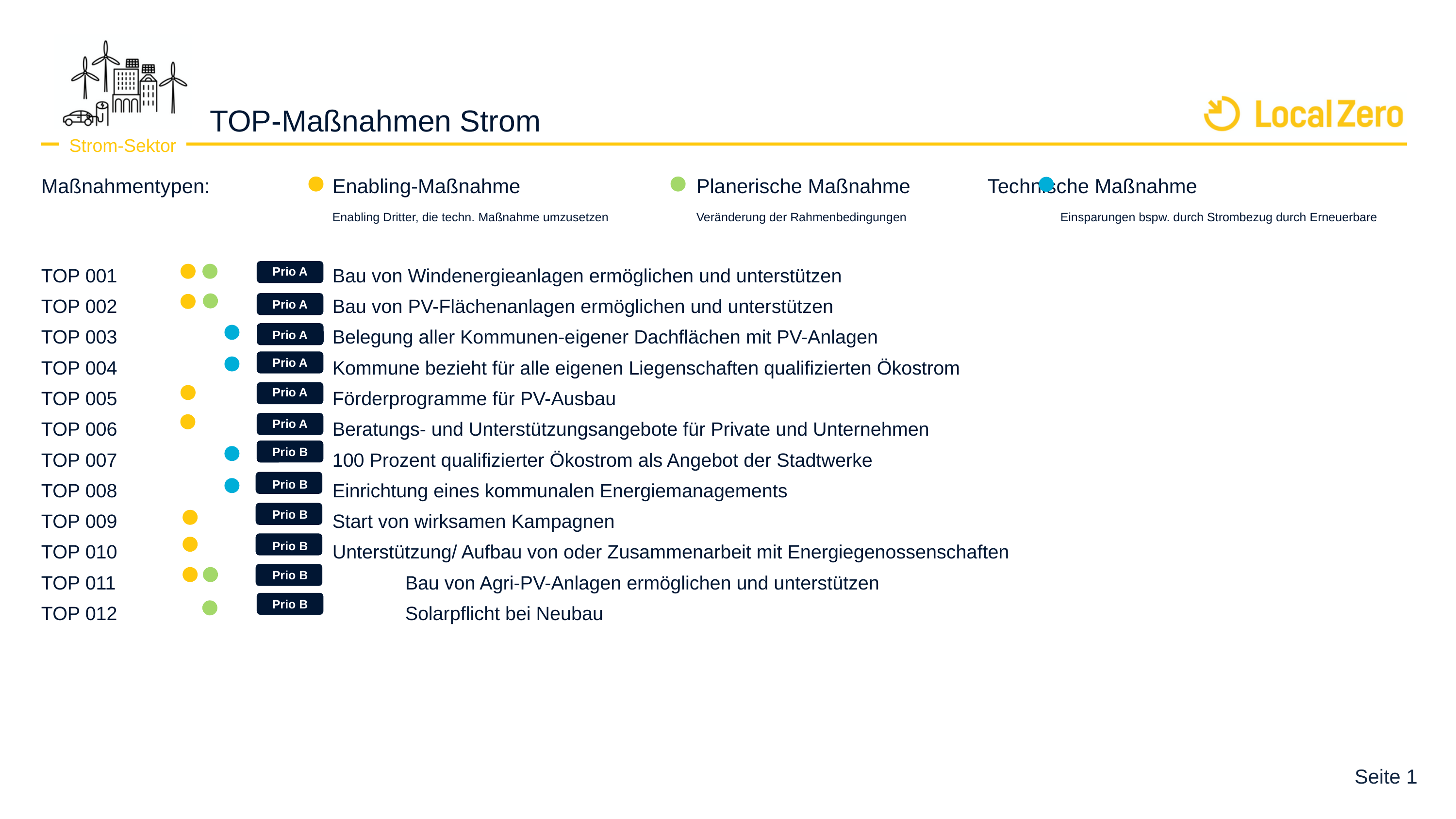

TOP-Maßnahmen Strom

Strom-Sektor

Maßnahmentypen:		Enabling-Maßnahme			Planerische Maßnahme		Technische Maßnahme
				Enabling Dritter, die techn. Maßnahme umzusetzen 		Veränderung der Rahmenbedingungen			Einsparungen bspw. durch Strombezug durch Erneuerbare

TOP 001			Bau von Windenergieanlagen ermöglichen und unterstützen
TOP 002			Bau von PV-Flächenanlagen ermöglichen und unterstützen
TOP 003			Belegung aller Kommunen-eigener Dachflächen mit PV-Anlagen
TOP 004			Kommune bezieht für alle eigenen Liegenschaften qualifizierten Ökostrom
TOP 005			Förderprogramme für PV-Ausbau
TOP 006			Beratungs- und Unterstützungsangebote für Private und Unternehmen
TOP 007			100 Prozent qualifizierter Ökostrom als Angebot der Stadtwerke
TOP 008			Einrichtung eines kommunalen Energiemanagements
TOP 009			Start von wirksamen Kampagnen
TOP 010			Unterstützung/ Aufbau von oder Zusammenarbeit mit Energiegenossenschaften
TOP 011				Bau von Agri-PV-Anlagen ermöglichen und unterstützen
TOP 012				Solarpflicht bei Neubau

Prio A

Prio A

Prio A

Prio A

Prio A

Prio A

Prio B

Prio B

Prio B

Prio B

Prio B

Prio B

Seite 1